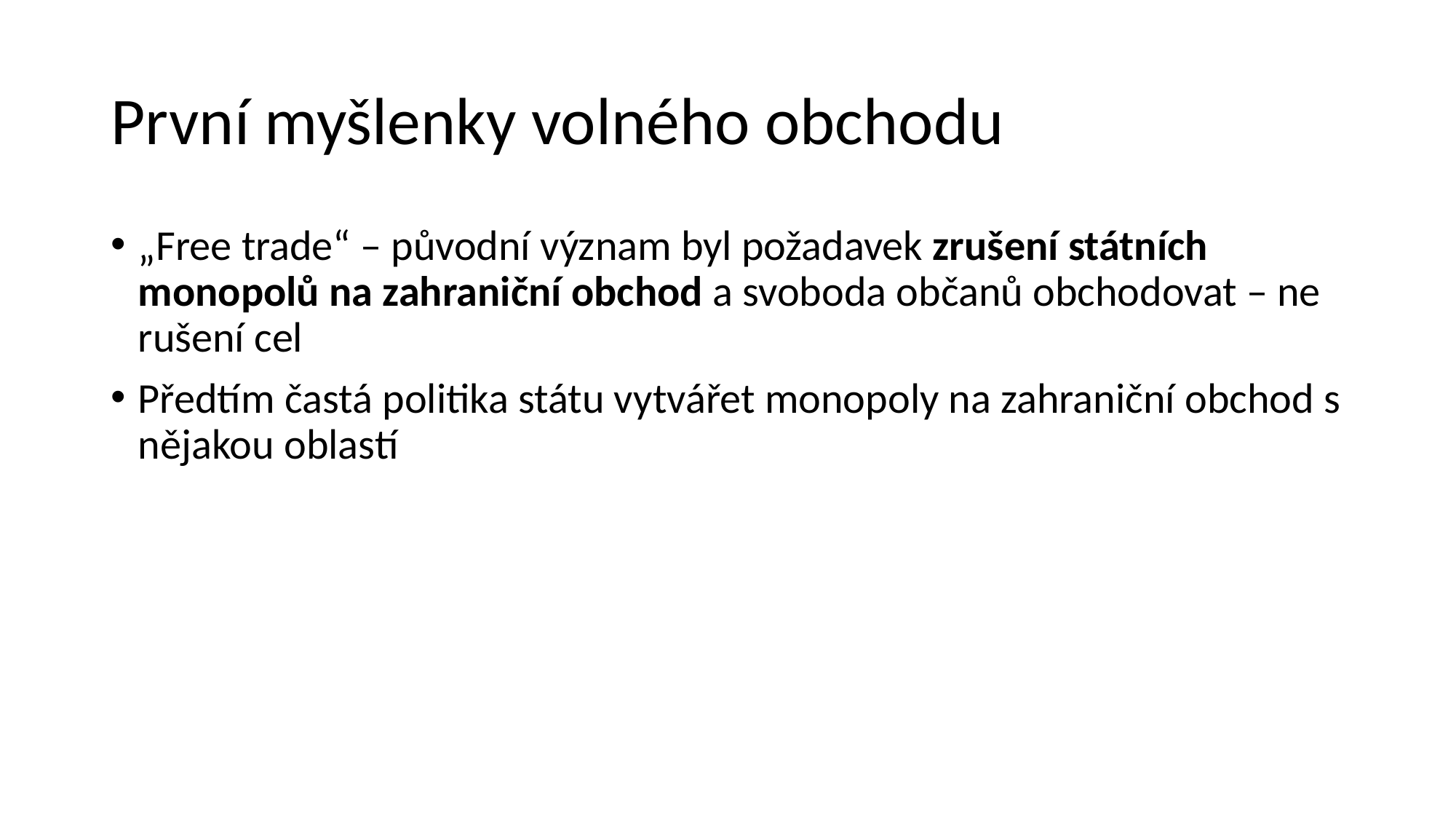

# První myšlenky volného obchodu
„Free trade“ – původní význam byl požadavek zrušení státních monopolů na zahraniční obchod a svoboda občanů obchodovat – ne rušení cel
Předtím častá politika státu vytvářet monopoly na zahraniční obchod s nějakou oblastí